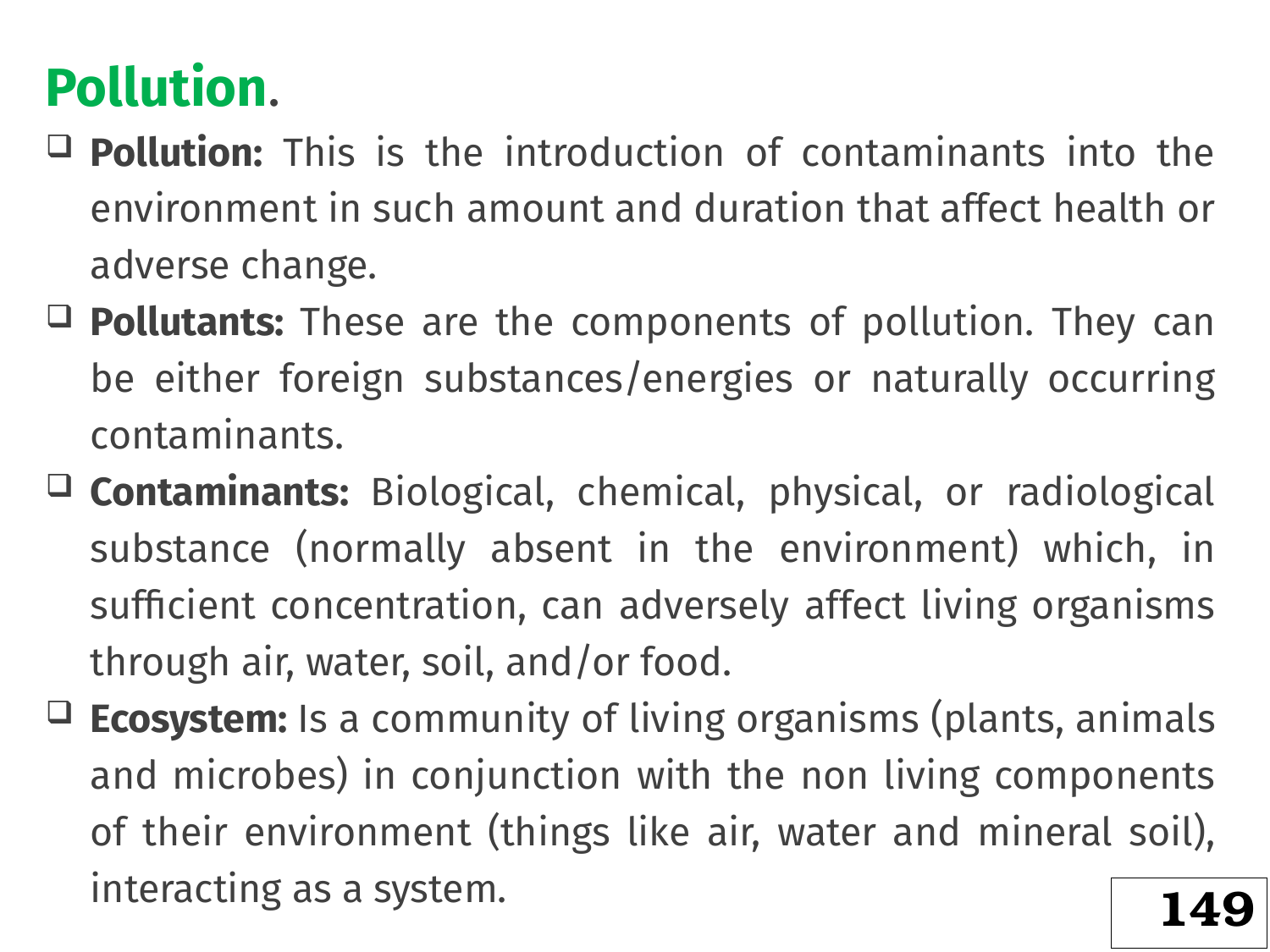

Pollution.
Pollution: This is the introduction of contaminants into the environment in such amount and duration that affect health or adverse change.
Pollutants: These are the components of pollution. They can be either foreign substances/energies or naturally occurring contaminants.
Contaminants: Biological, chemical, physical, or radiological substance (normally absent in the environment) which, in sufficient concentration, can adversely affect living organisms through air, water, soil, and/or food.
Ecosystem: Is a community of living organisms (plants, animals and microbes) in conjunction with the non living components of their environment (things like air, water and mineral soil), interacting as a system.

149